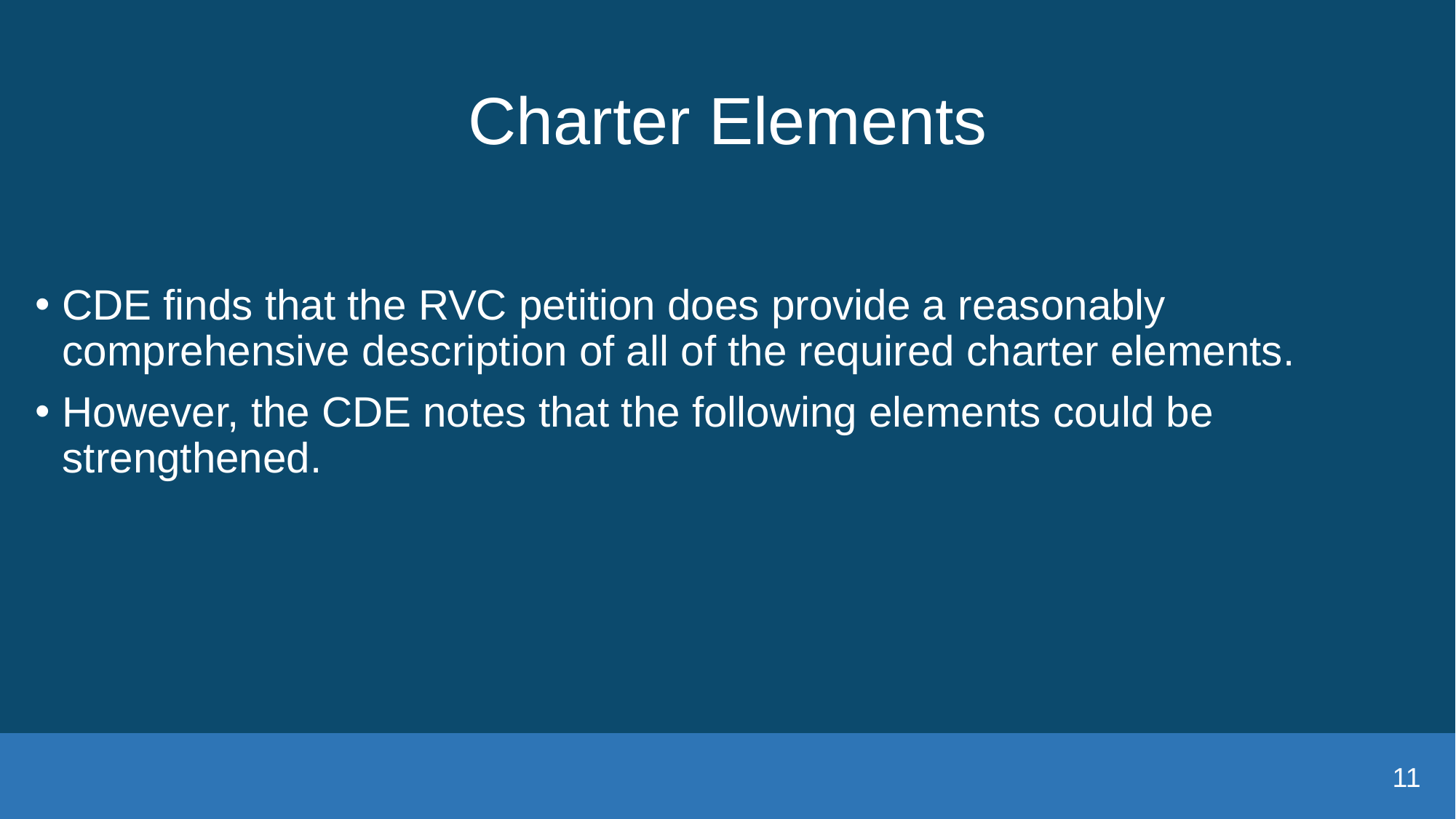

# Charter Elements
CDE finds that the RVC petition does provide a reasonably comprehensive description of all of the required charter elements.
However, the CDE notes that the following elements could be strengthened.

11